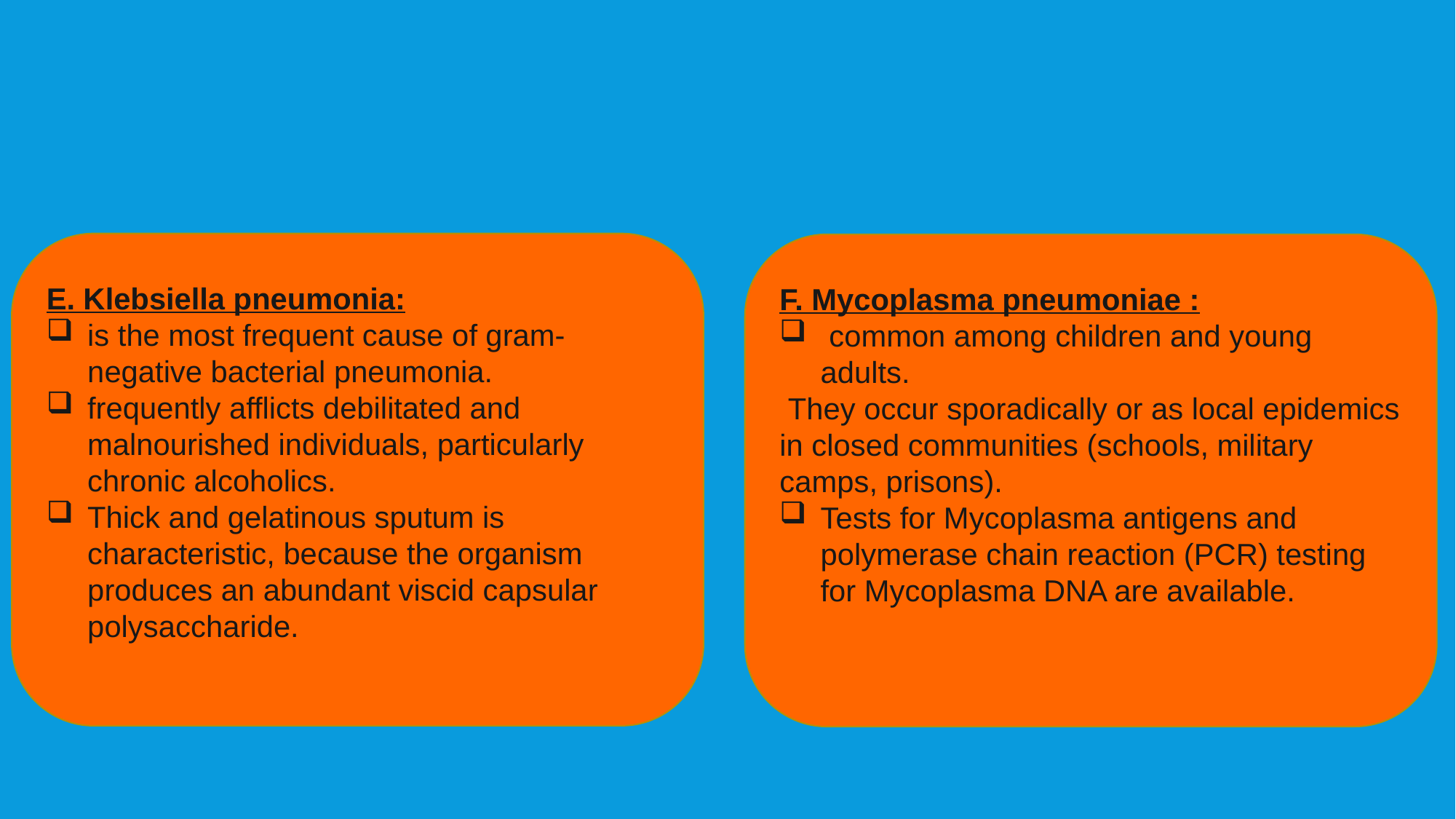

E. Klebsiella pneumonia:
is the most frequent cause of gram-negative bacterial pneumonia.
frequently afflicts debilitated and malnourished individuals, particularly chronic alcoholics.
Thick and gelatinous sputum is characteristic, because the organism produces an abundant viscid capsular polysaccharide.

F. Mycoplasma pneumoniae :
 common among children and young adults.
 They occur sporadically or as local epidemics in closed communities (schools, military camps, prisons).
Tests for Mycoplasma antigens and polymerase chain reaction (PCR) testing for Mycoplasma DNA are available.